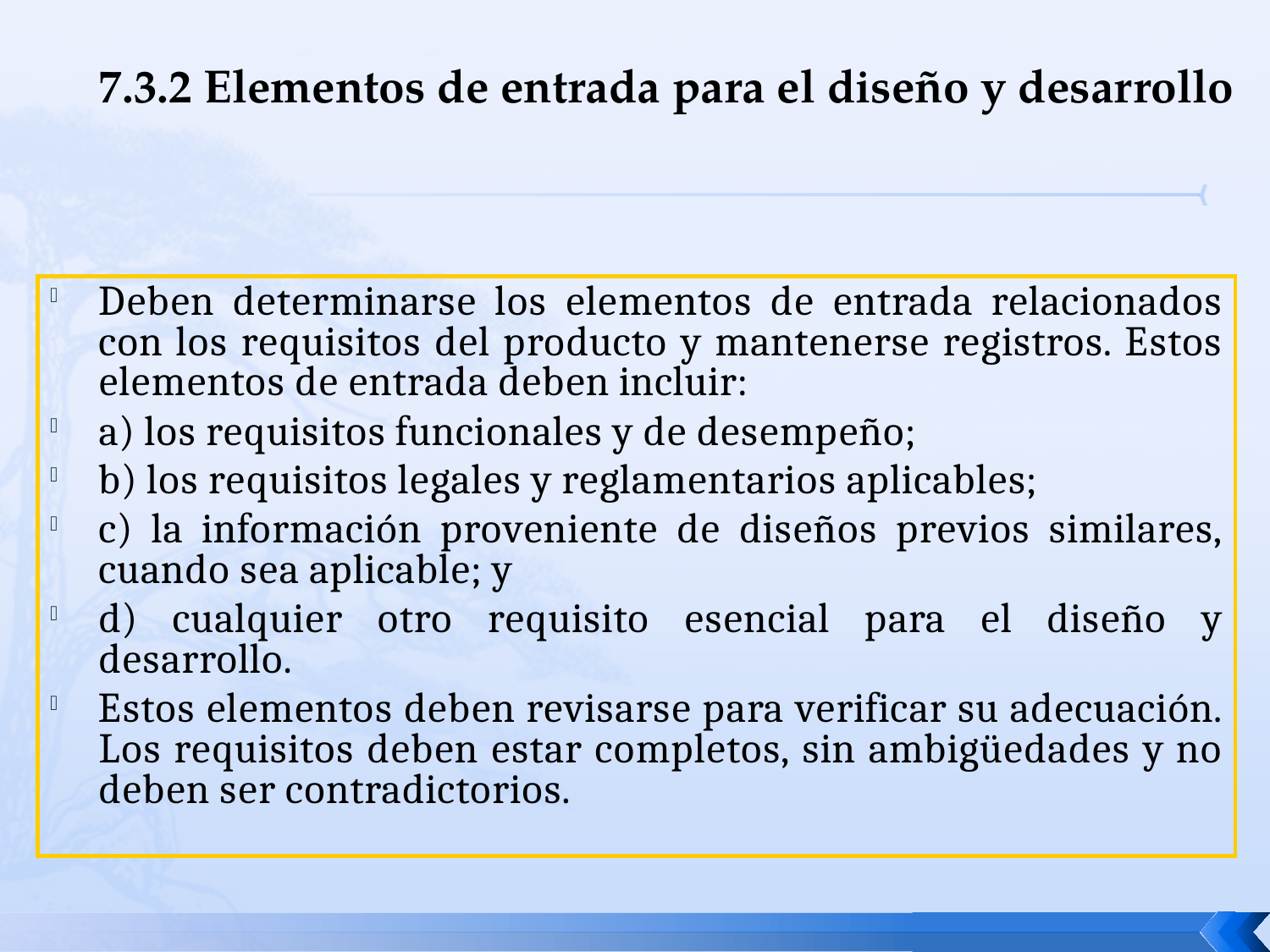

# 7.3.2 Elementos de entrada para el diseño y desarrollo
Deben determinarse los elementos de entrada relacionados con los requisitos del producto y mantenerse registros. Estos elementos de entrada deben incluir:
a) los requisitos funcionales y de desempeño;
b) los requisitos legales y reglamentarios aplicables;
c) la información proveniente de diseños previos similares, cuando sea aplicable; y
d) cualquier otro requisito esencial para el diseño y desarrollo.
Estos elementos deben revisarse para verificar su adecuación. Los requisitos deben estar completos, sin ambigüedades y no deben ser contradictorios.